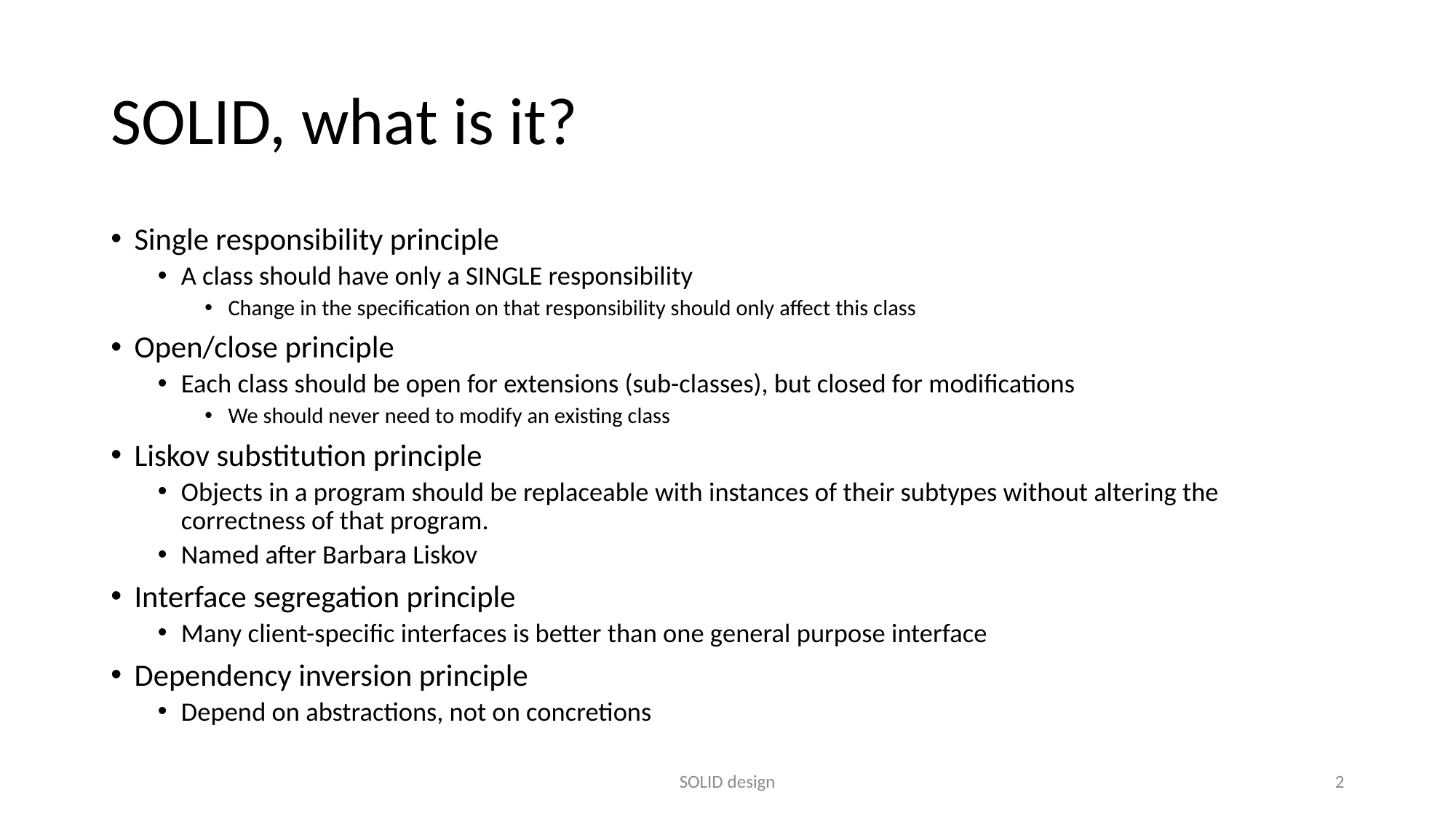

# SOLID, what is it?
Single responsibility principle
A class should have only a SINGLE responsibility
Change in the specification on that responsibility should only affect this class
Open/close principle
Each class should be open for extensions (sub-classes), but closed for modifications
We should never need to modify an existing class
Liskov substitution principle
Objects in a program should be replaceable with instances of their subtypes without altering the correctness of that program.
Named after Barbara Liskov
Interface segregation principle
Many client-specific interfaces is better than one general purpose interface
Dependency inversion principle
Depend on abstractions, not on concretions

SOLID design
2